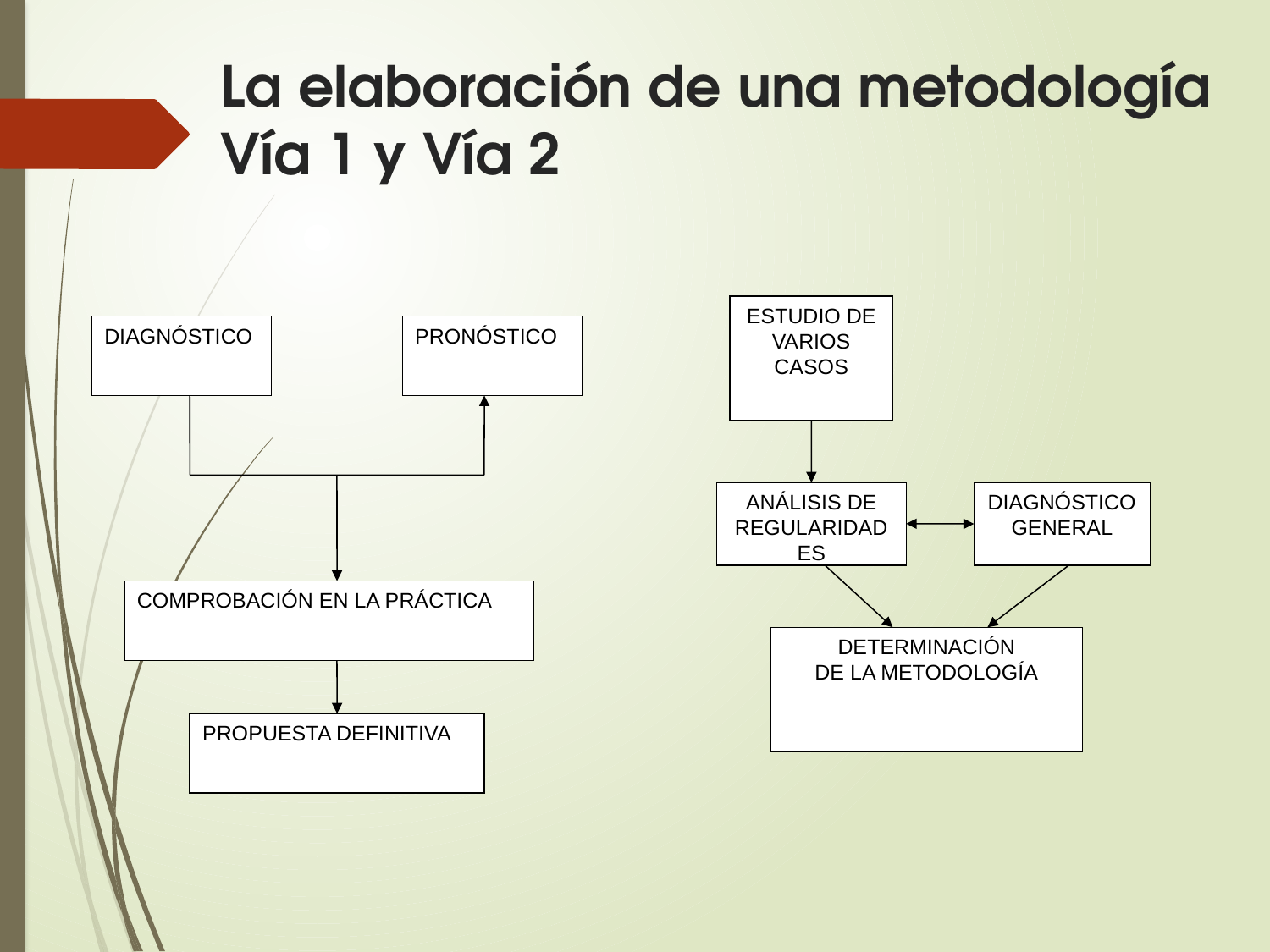

# La elaboración de una metodología Vía 1 y Vía 2

DIAGNÓSTICO
PRONÓSTICO

COMPROBACIÓN EN LA PRÁCTICA

PROPUESTA DEFINITIVA
ESTUDIO DE VARIOS CASOS

ANÁLISIS DE REGULARIDADES
DIAGNÓSTICO GENERAL

DETERMINACIÓN
DE LA METODOLOGÍA